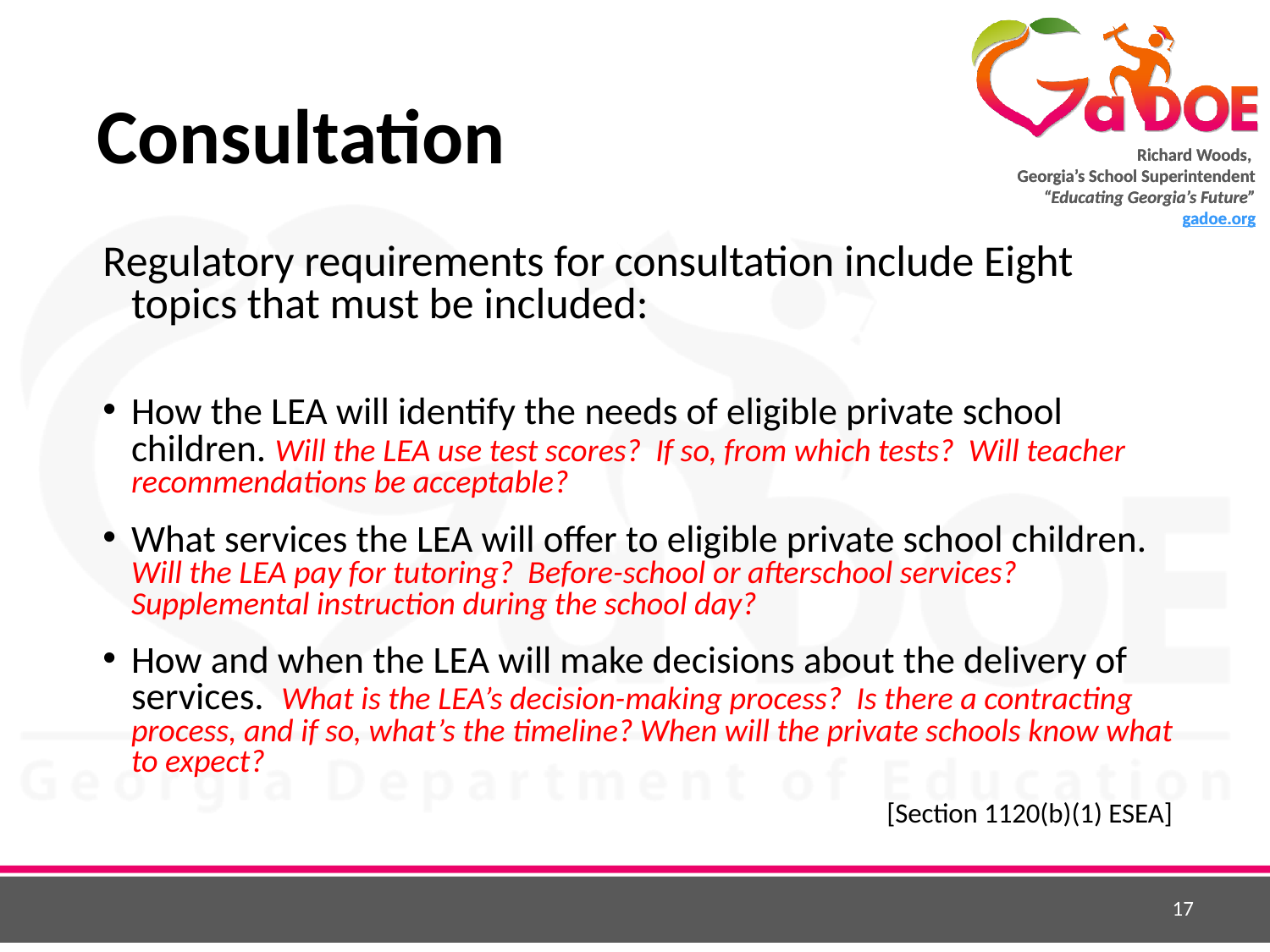

# Consultation
Regulatory requirements for consultation include Eight topics that must be included:

How the LEA will identify the needs of eligible private school children. Will the LEA use test scores?  If so, from which tests?  Will teacher recommendations be acceptable?
What services the LEA will offer to eligible private school children.  Will the LEA pay for tutoring?  Before-school or afterschool services? Supplemental instruction during the school day?
How and when the LEA will make decisions about the delivery of services.  What is the LEA’s decision-making process?  Is there a contracting process, and if so, what’s the timeline? When will the private schools know what to expect?
[Section 1120(b)(1) ESEA]

17